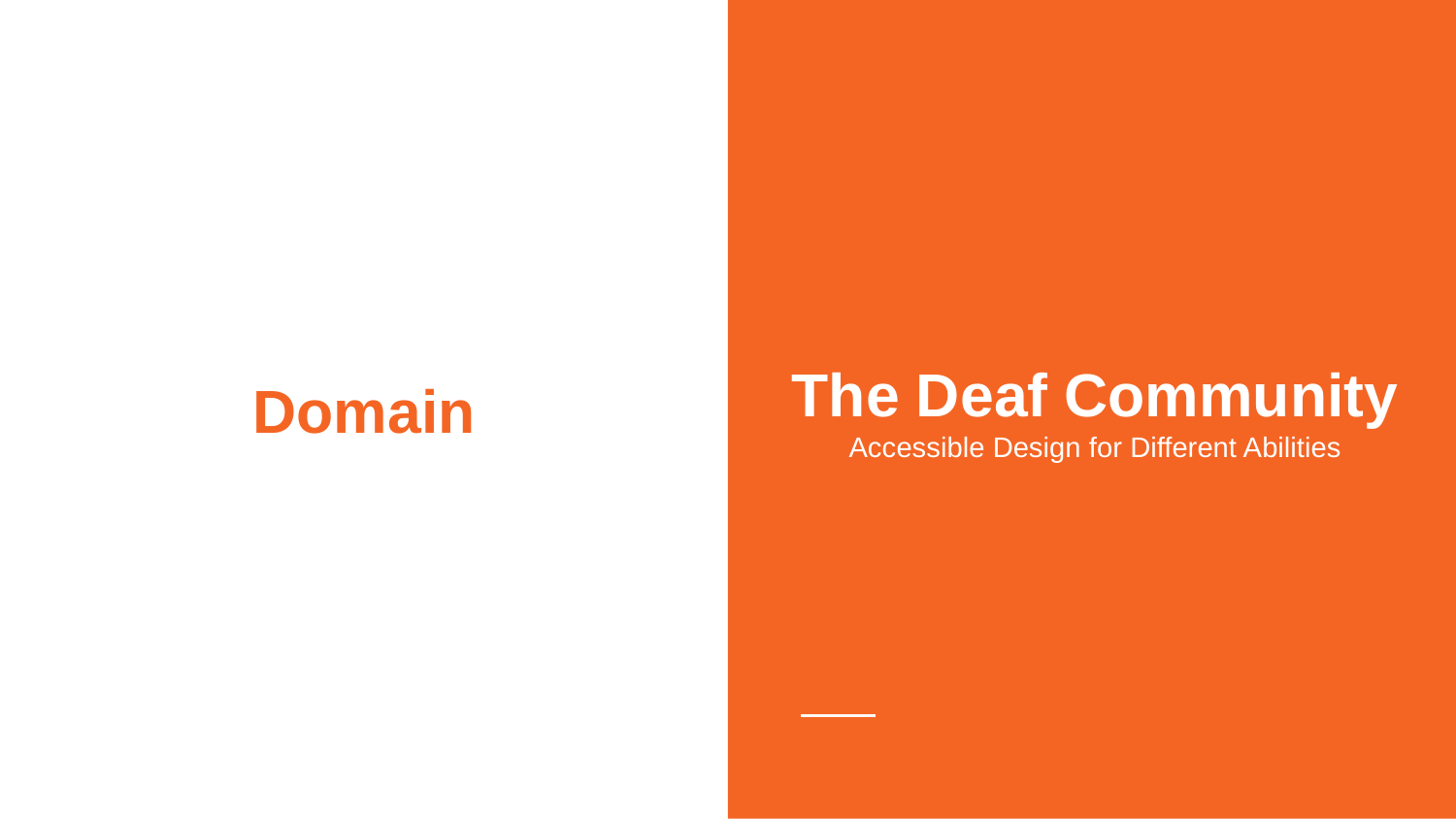

# Domain
The Deaf Community
Accessible Design for Different Abilities